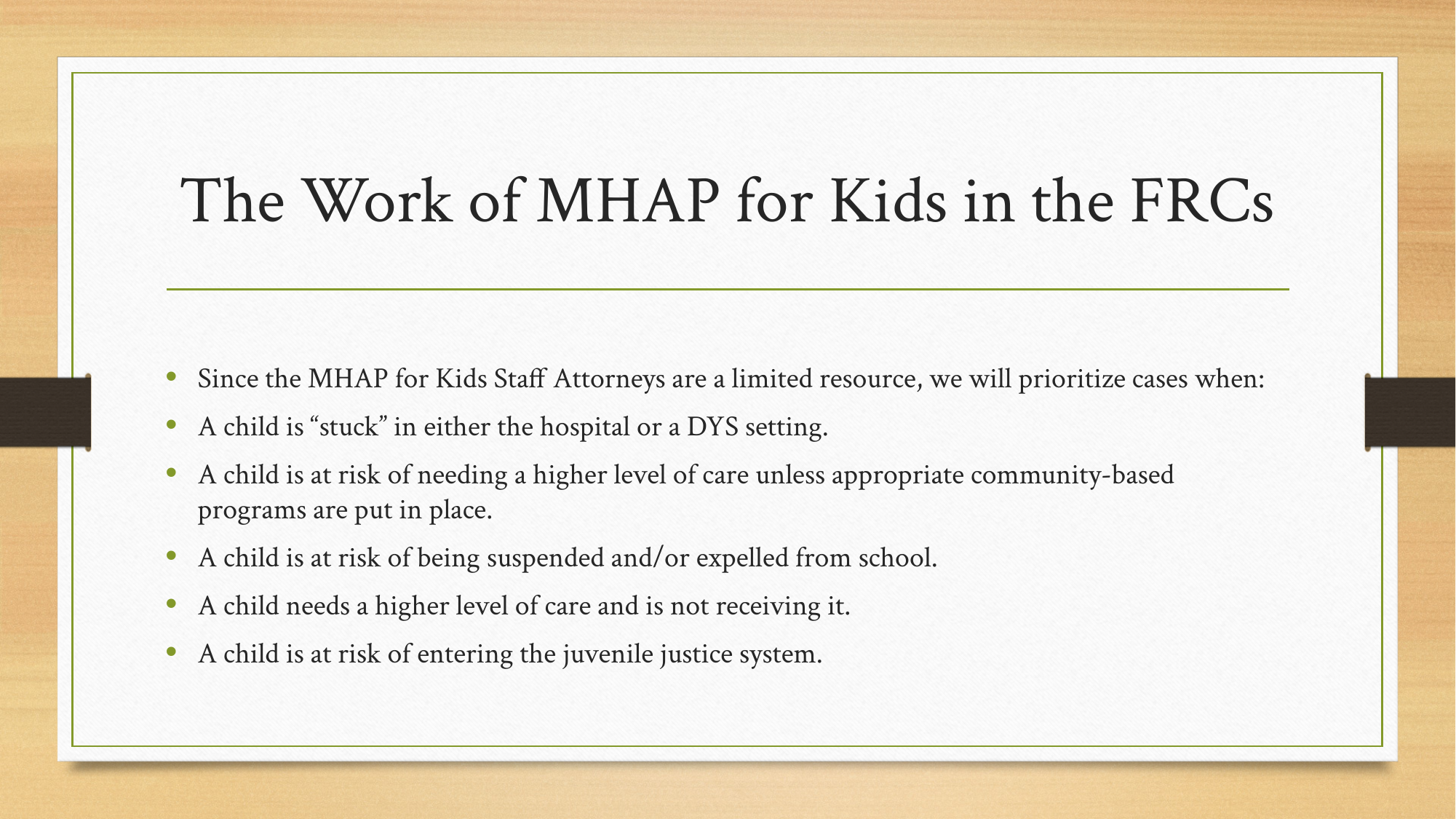

# The Work of MHAP for Kids in the FRCs

Since the MHAP for Kids Staff Attorneys are a limited resource, we will prioritize cases when:
A child is “stuck” in either the hospital or a DYS setting.
A child is at risk of needing a higher level of care unless appropriate community-based programs are put in place.
A child is at risk of being suspended and/or expelled from school.
A child needs a higher level of care and is not receiving it.
A child is at risk of entering the juvenile justice system.